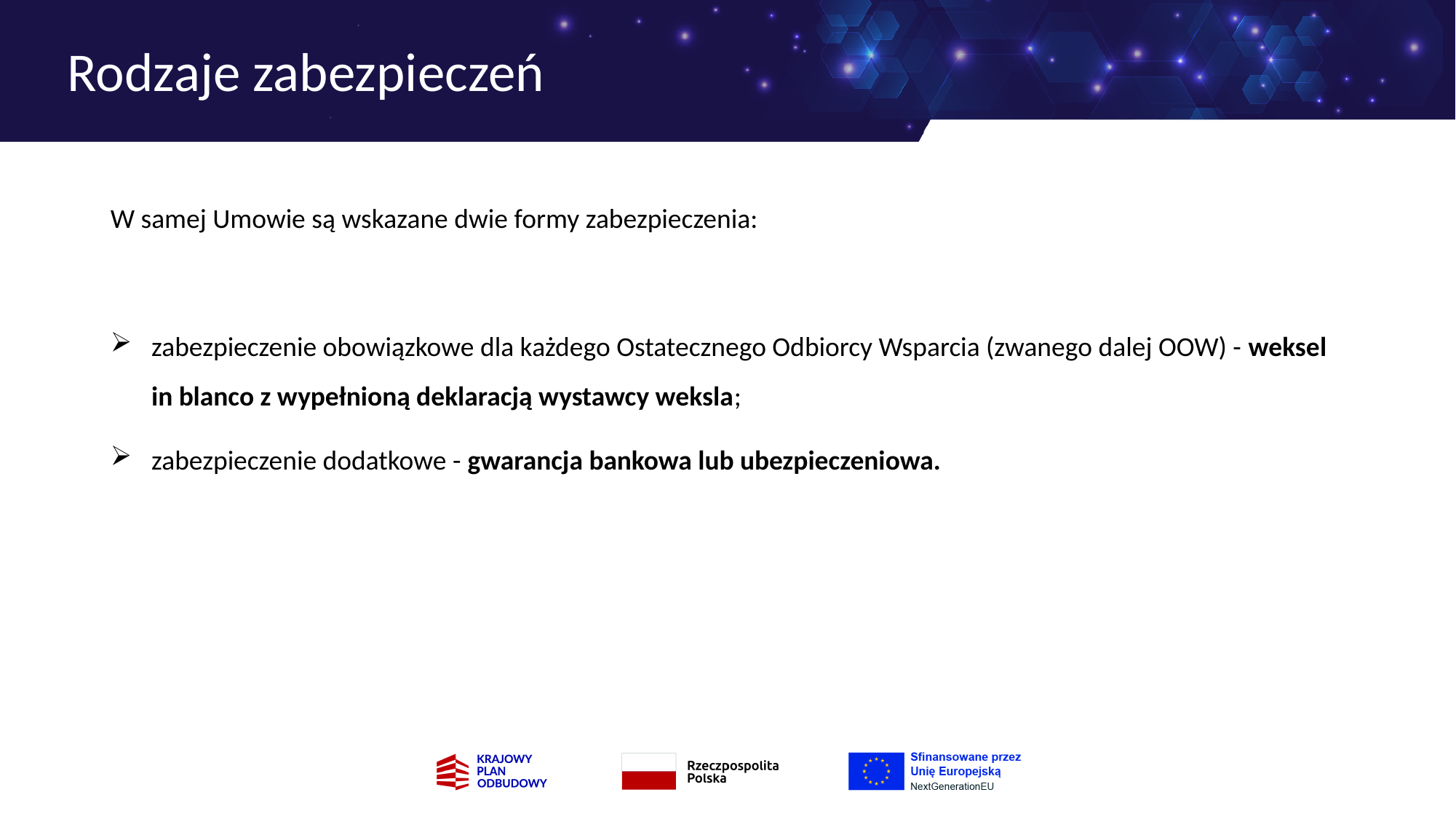

# Rodzaje zabezpieczeń

W samej Umowie są wskazane dwie formy zabezpieczenia:

zabezpieczenie obowiązkowe dla każdego Ostatecznego Odbiorcy Wsparcia (zwanego dalej OOW) - weksel in blanco z wypełnioną deklaracją wystawcy weksla;
zabezpieczenie dodatkowe - gwarancja bankowa lub ubezpieczeniowa.